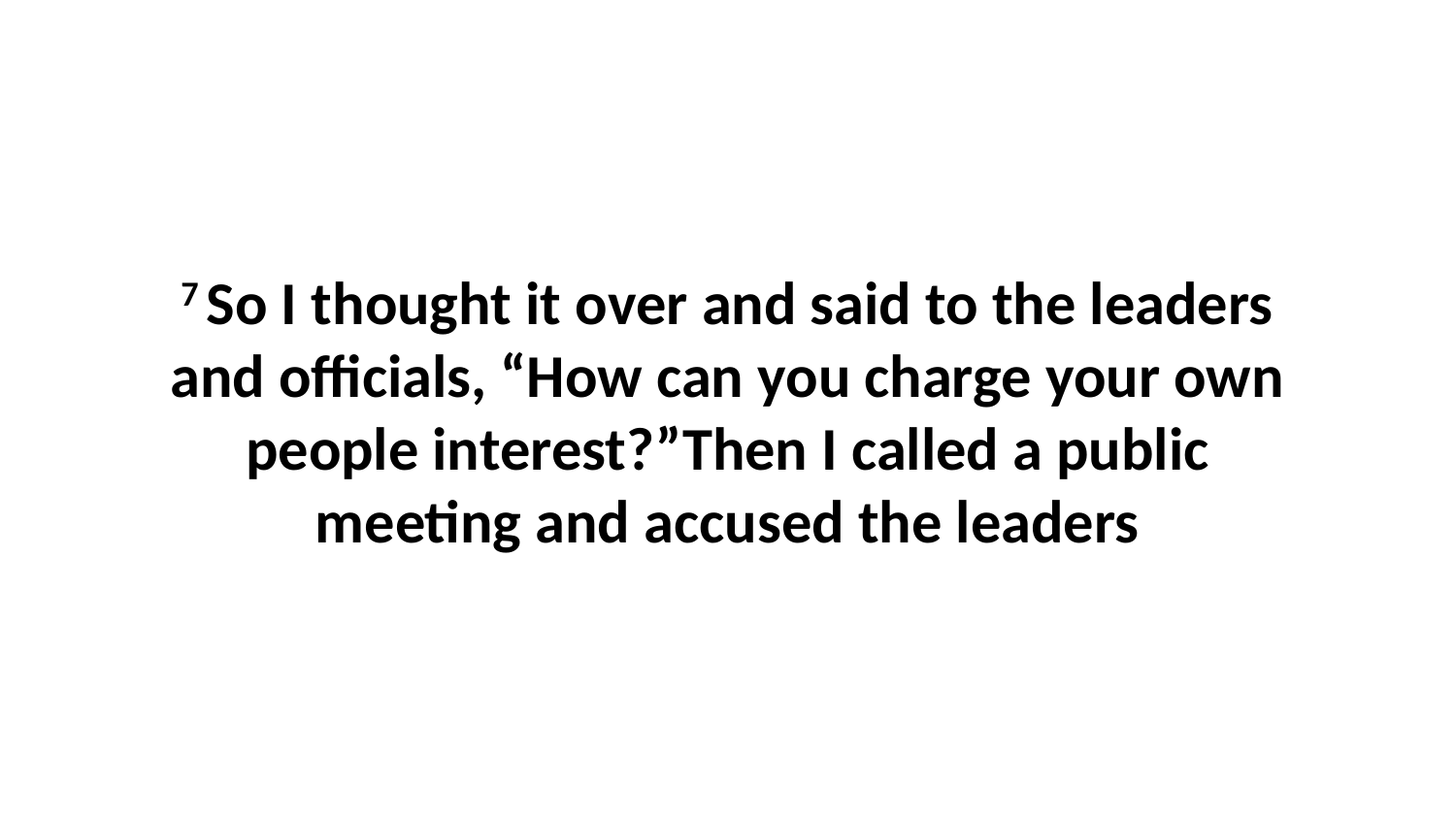

7 So I thought it over and said to the leaders and officials, “How can you charge your own people interest?”Then I called a public meeting and accused the leaders